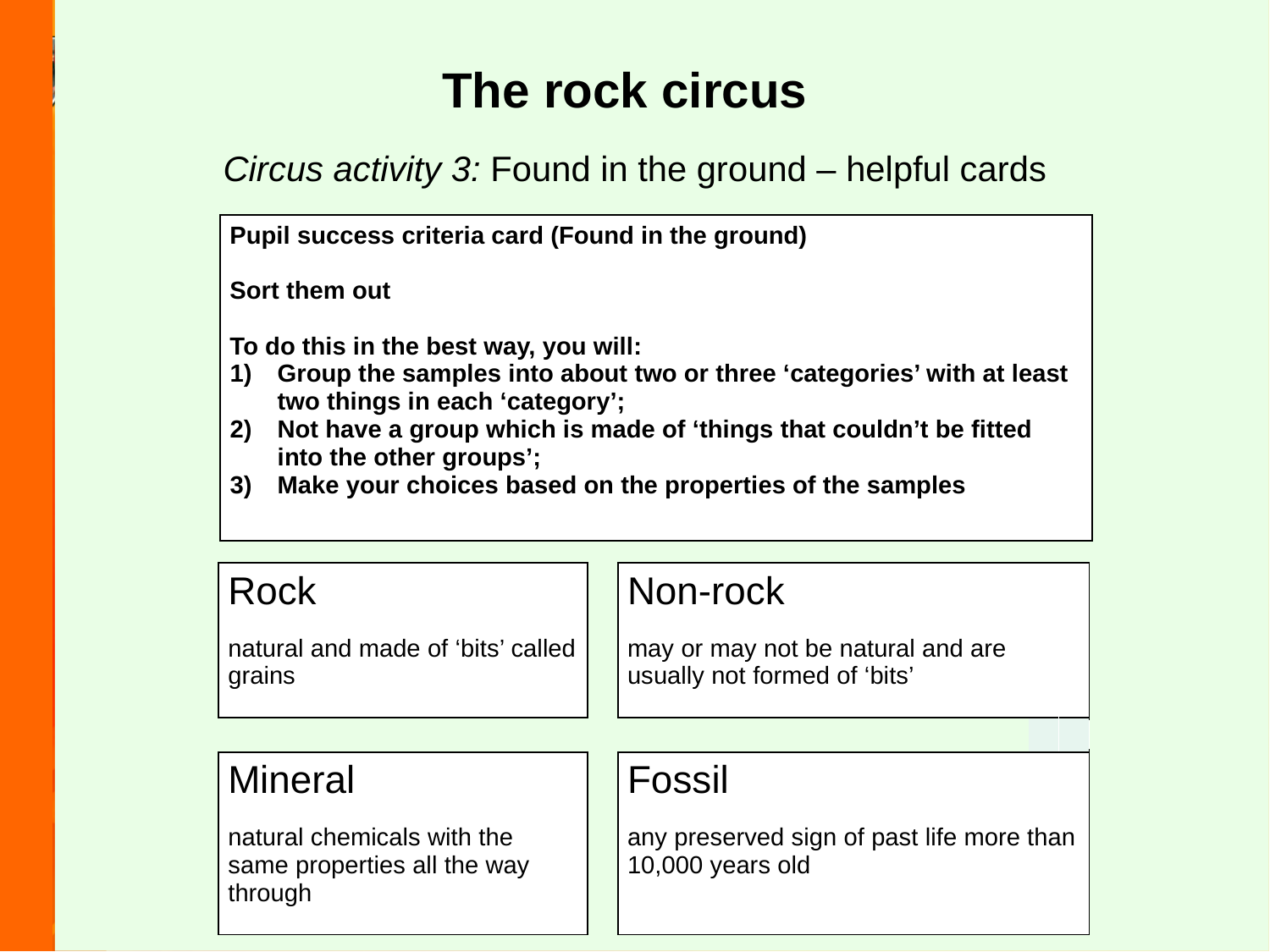

The rock circus
Circus activity 3: Found in the ground – helpful cards
| Pupil success criteria card (Found in the ground)   Sort them out   To do this in the best way, you will: Group the samples into about two or three ‘categories’ with at least two things in each ‘category’; Not have a group which is made of ‘things that couldn’t be fitted into the other groups’; Make your choices based on the properties of the samples |
| --- |
| Rock   natural and made of ‘bits’ called grains |  | Non-rock   may or may not be natural and are usually not formed of ‘bits’ |  |  |
| --- | --- | --- | --- | --- |
|  |  |  |  |  |
| Mineral   natural chemicals with the same properties all the way through |  | Fossil   any preserved sign of past life more than 10,000 years old |  |  |